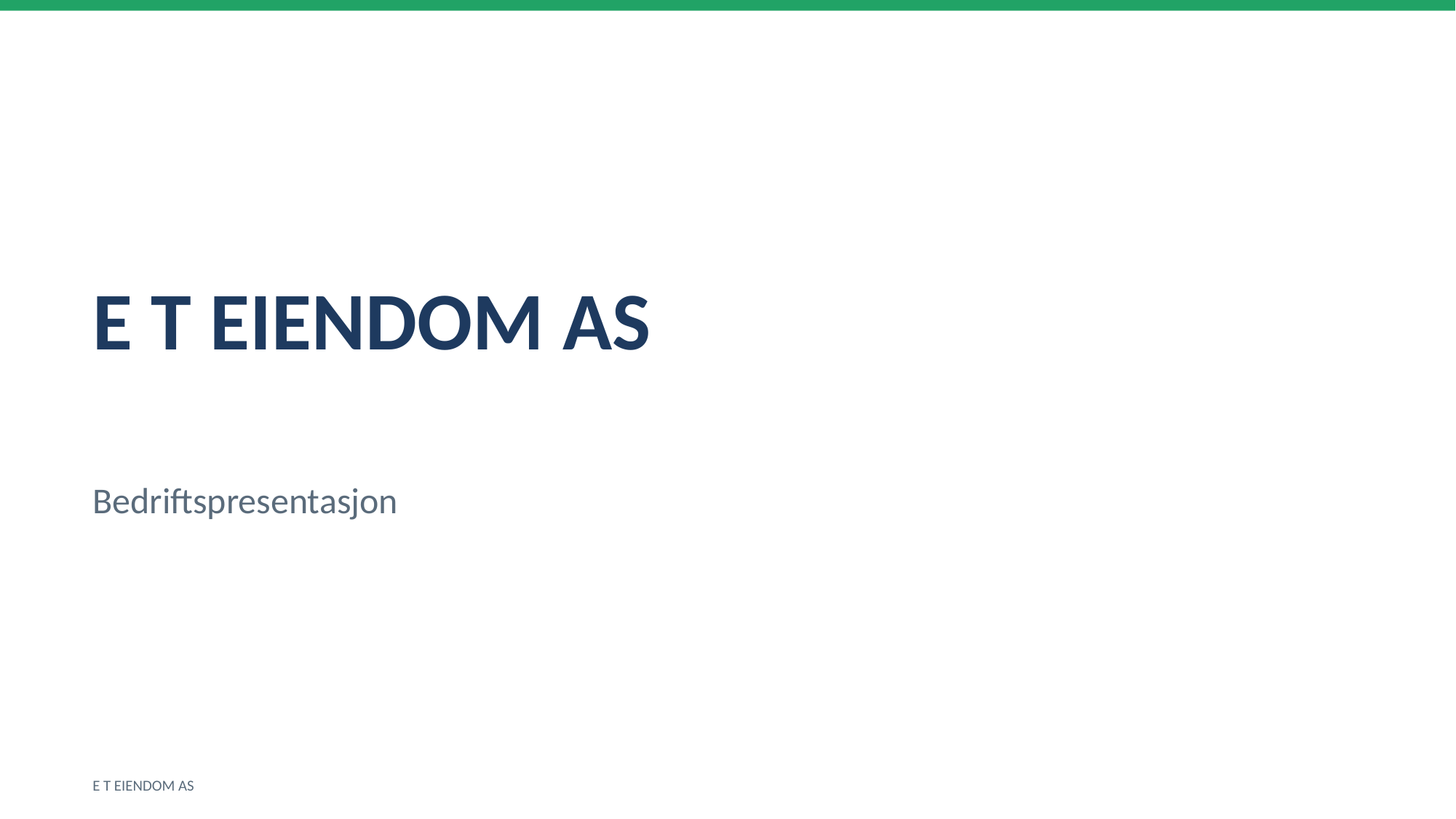

E T EIENDOM AS
Bedriftspresentasjon
E T EIENDOM AS